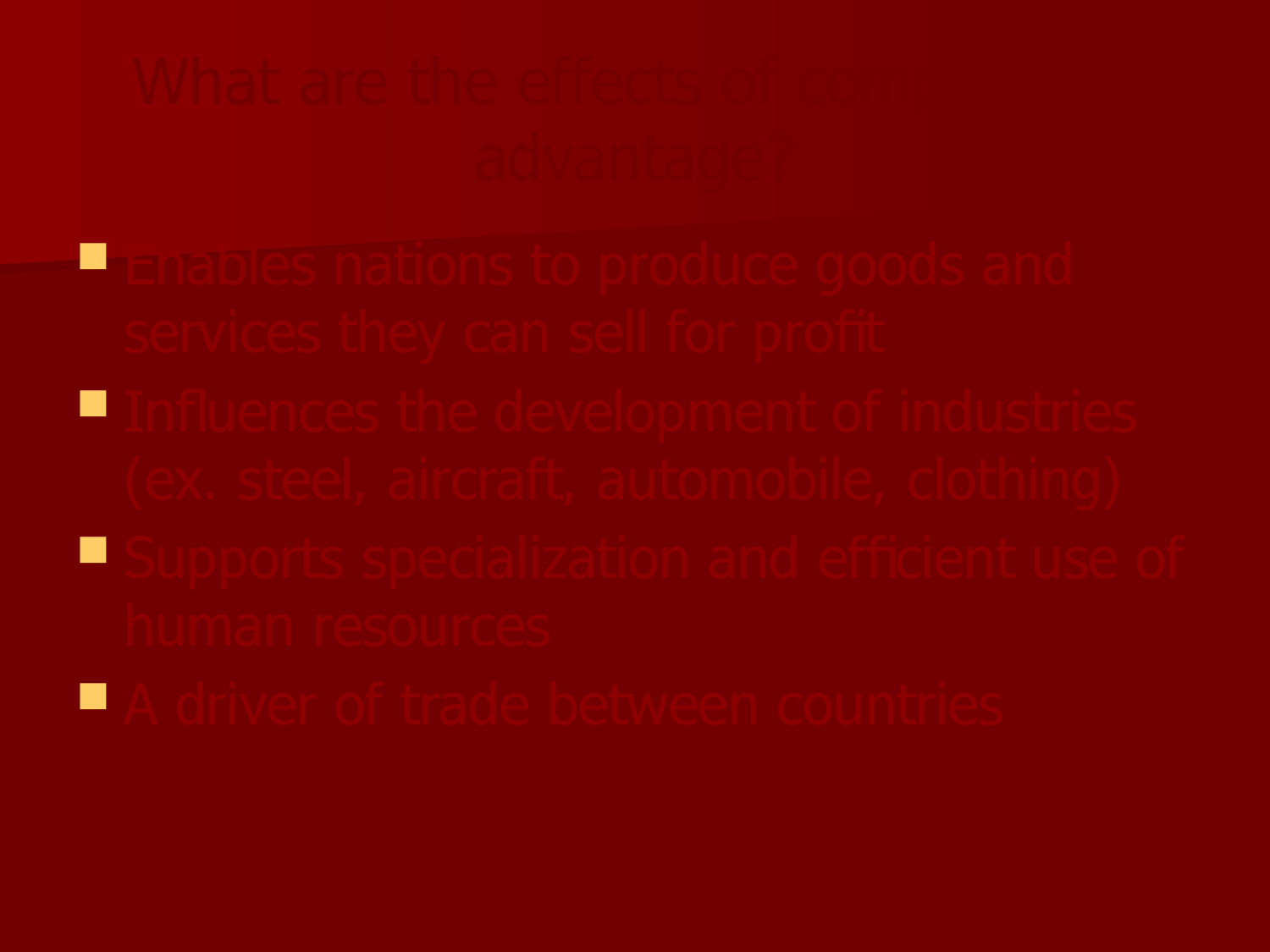

# What are the effects of comparative advantage?
Enables nations to produce goods and services they can sell for profit
Influences the development of industries (ex. steel, aircraft, automobile, clothing)
Supports specialization and efficient use of human resources
A driver of trade between countries